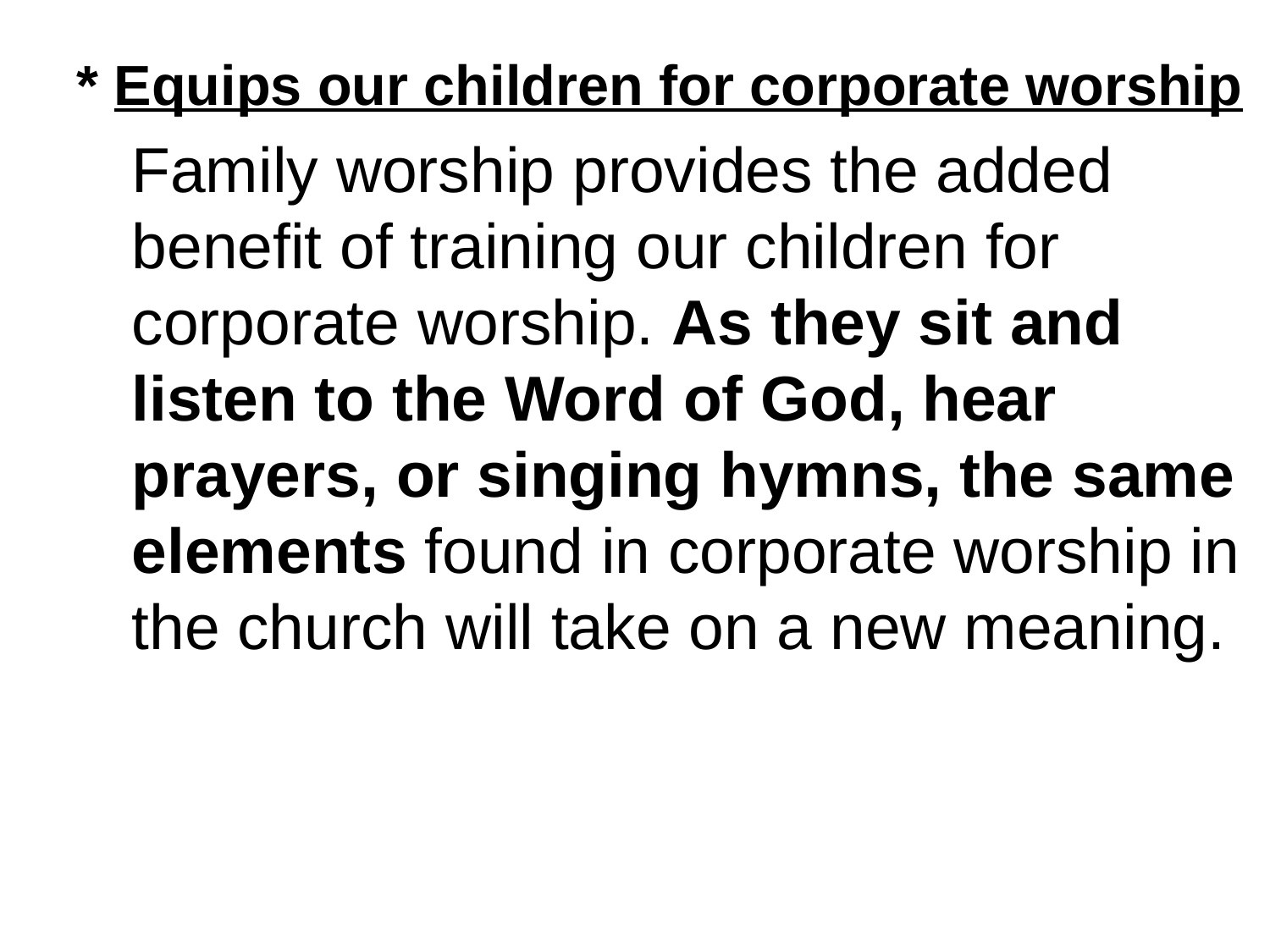

* Equips our children for corporate worship
Family worship provides the added benefit of training our children for corporate worship. As they sit and listen to the Word of God, hear prayers, or singing hymns, the same elements found in corporate worship in the church will take on a new meaning.